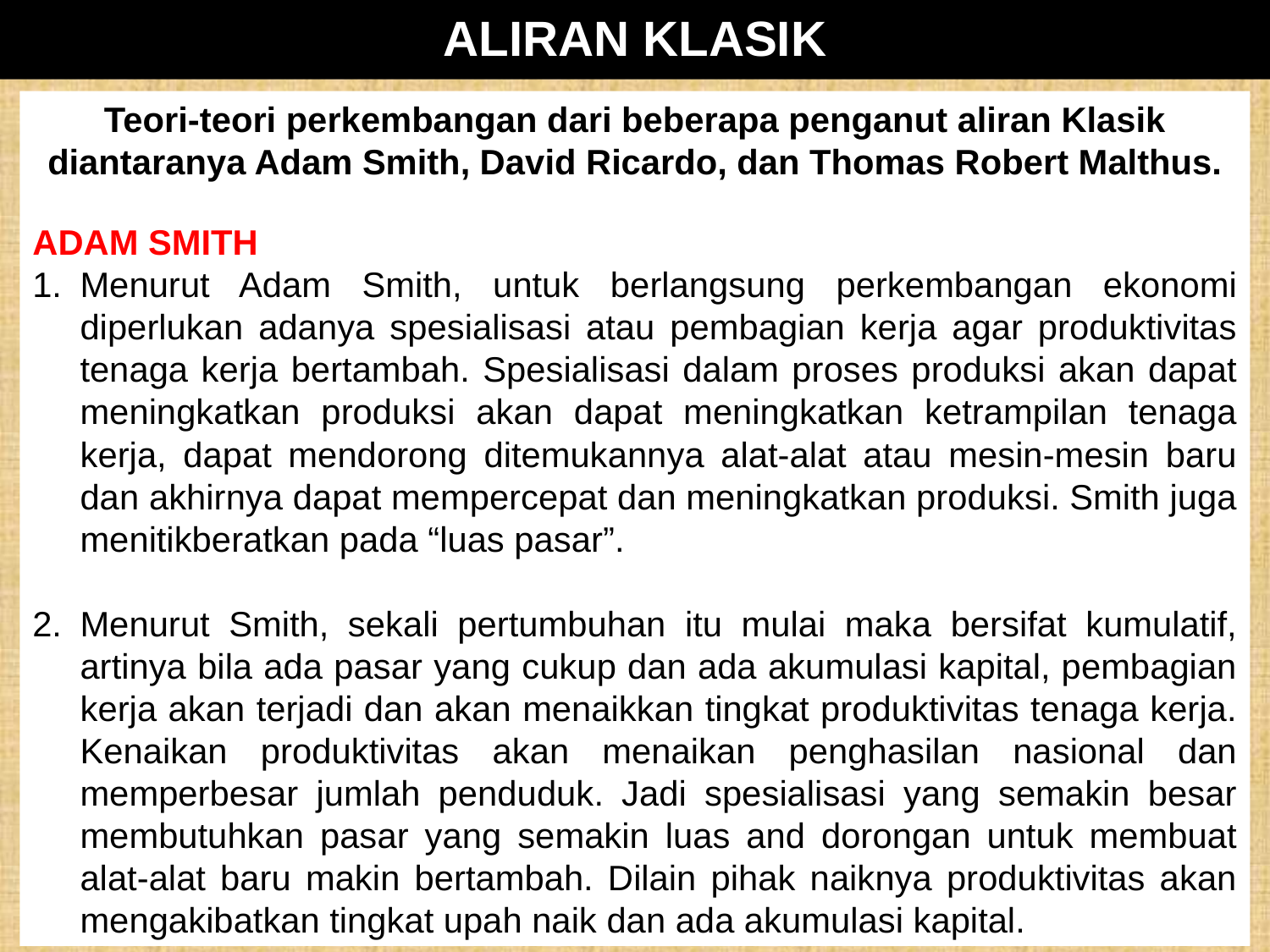

ALIRAN KLASIK

Teori-teori perkembangan dari beberapa penganut aliran Klasik diantaranya Adam Smith, David Ricardo, dan Thomas Robert Malthus.

ADAM SMITH
Menurut Adam Smith, untuk berlangsung perkembangan ekonomi diperlukan adanya spesialisasi atau pembagian kerja agar produktivitas tenaga kerja bertambah. Spesialisasi dalam proses produksi akan dapat meningkatkan produksi akan dapat meningkatkan ketrampilan tenaga kerja, dapat mendorong ditemukannya alat-alat atau mesin-mesin baru dan akhirnya dapat mempercepat dan meningkatkan produksi. Smith juga menitikberatkan pada “luas pasar”.

Menurut Smith, sekali pertumbuhan itu mulai maka bersifat kumulatif, artinya bila ada pasar yang cukup dan ada akumulasi kapital, pembagian kerja akan terjadi dan akan menaikkan tingkat produktivitas tenaga kerja. Kenaikan produktivitas akan menaikan penghasilan nasional dan memperbesar jumlah penduduk. Jadi spesialisasi yang semakin besar membutuhkan pasar yang semakin luas and dorongan untuk membuat alat-alat baru makin bertambah. Dilain pihak naiknya produktivitas akan mengakibatkan tingkat upah naik dan ada akumulasi kapital.